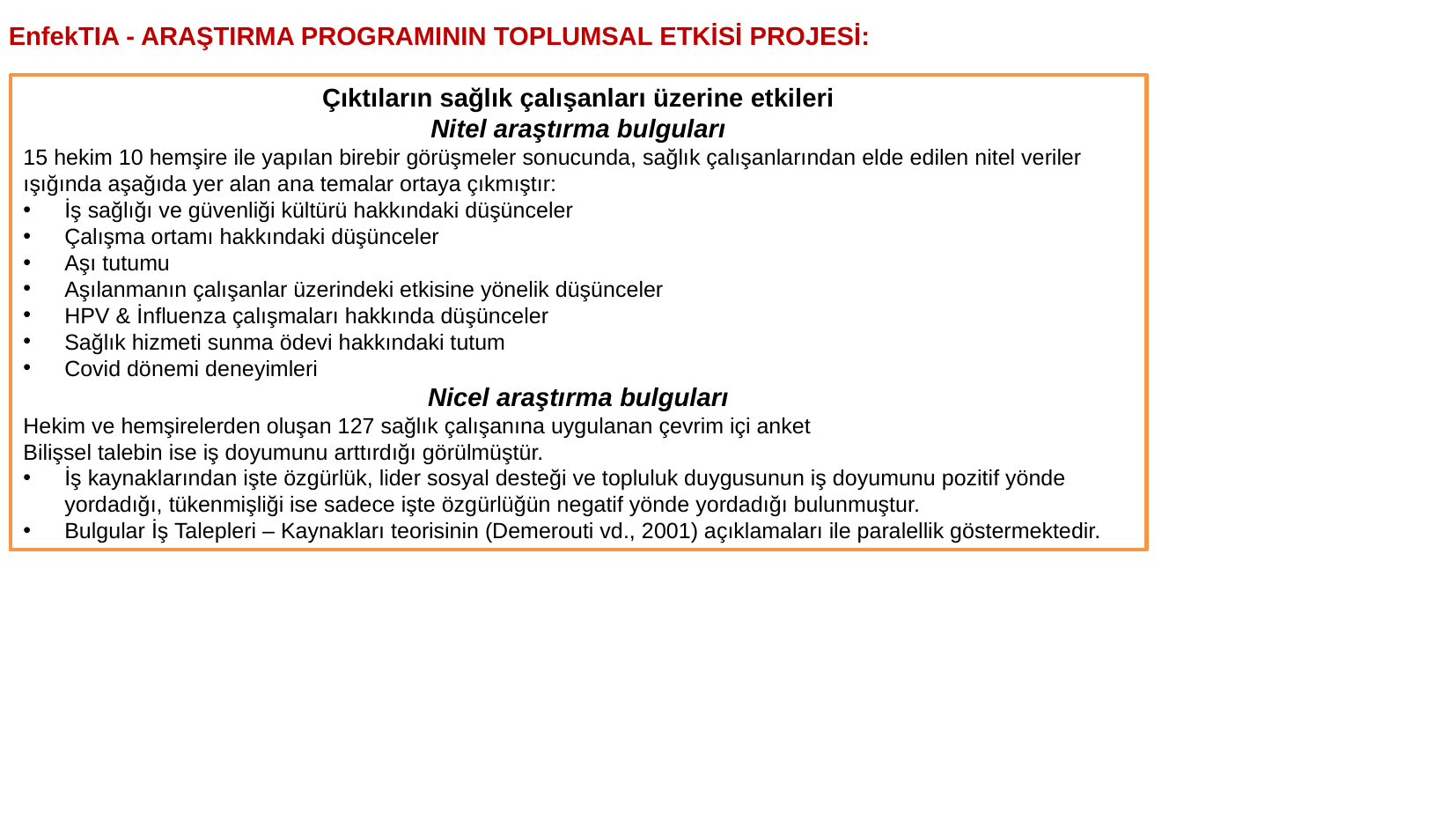

EnfekTIA - ARAŞTIRMA PROGRAMININ TOPLUMSAL ETKİSİ PROJESİ:
Çıktıların sağlık çalışanları üzerine etkileri
Nitel araştırma bulguları
15 hekim 10 hemşire ile yapılan birebir görüşmeler sonucunda, sağlık çalışanlarından elde edilen nitel veriler ışığında aşağıda yer alan ana temalar ortaya çıkmıştır:
İş sağlığı ve güvenliği kültürü hakkındaki düşünceler
Çalışma ortamı hakkındaki düşünceler
Aşı tutumu
Aşılanmanın çalışanlar üzerindeki etkisine yönelik düşünceler
HPV & İnfluenza çalışmaları hakkında düşünceler
Sağlık hizmeti sunma ödevi hakkındaki tutum
Covid dönemi deneyimleri
Nicel araştırma bulguları
Hekim ve hemşirelerden oluşan 127 sağlık çalışanına uygulanan çevrim içi anket
Bilişsel talebin ise iş doyumunu arttırdığı görülmüştür.
İş kaynaklarından işte özgürlük, lider sosyal desteği ve topluluk duygusunun iş doyumunu pozitif yönde yordadığı, tükenmişliği ise sadece işte özgürlüğün negatif yönde yordadığı bulunmuştur.
Bulgular İş Talepleri – Kaynakları teorisinin (Demerouti vd., 2001) açıklamaları ile paralellik göstermektedir.
Açıklama:
Araştırma programı kapsamında yürütülen/ yürütülecek faaliyetlerin ve elde edilecek/edilen çıktıların toplumsal etkisinin hangi alt boyutlarda irdeleneceği/irdelendiği belirtilir.

 Ayrıca yapılacak çalışmaların araştırma programı sonuçlarının uygulanmasını kolaylaştırıcı veya tamamlayıcı önemleri tanımlayan ne tip katkılar sunmasının planlandığı aktarılır.
Araştırma çıktılarının ülkemizin uluslararası anlaşmalardan doğan yükümlülüklerini yerine getirmede sunacağı katkılar ile de ilişki kurulması gözetilmelidir.